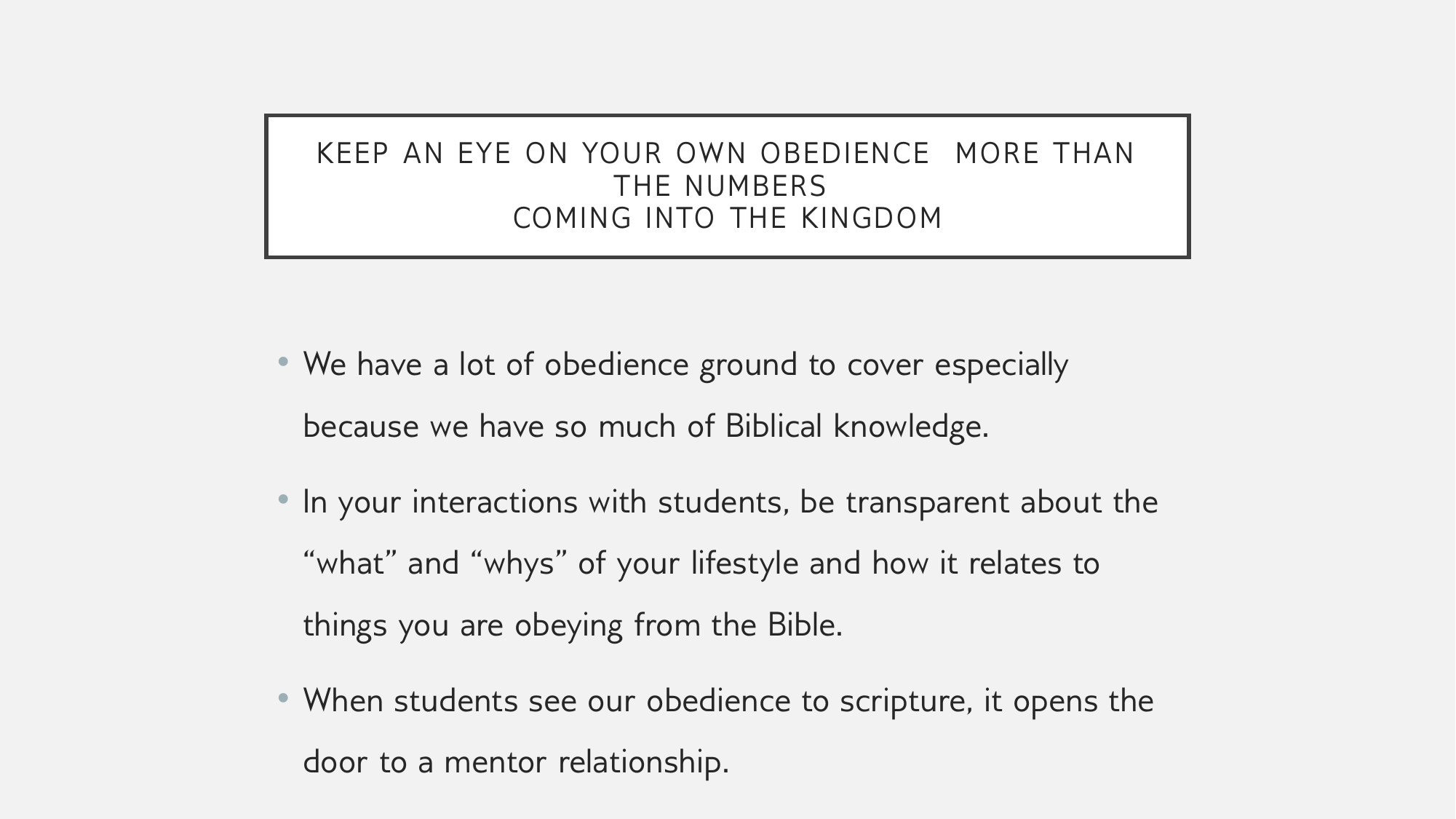

# keep an eye on your own obedience  more than THE numbers coming into the kingdom
We have a lot of obedience ground to cover especially because we have so much of Biblical knowledge.
In your interactions with students, be transparent about the “what” and “whys” of your lifestyle and how it relates to things you are obeying from the Bible.
When students see our obedience to scripture, it opens the door to a mentor relationship.